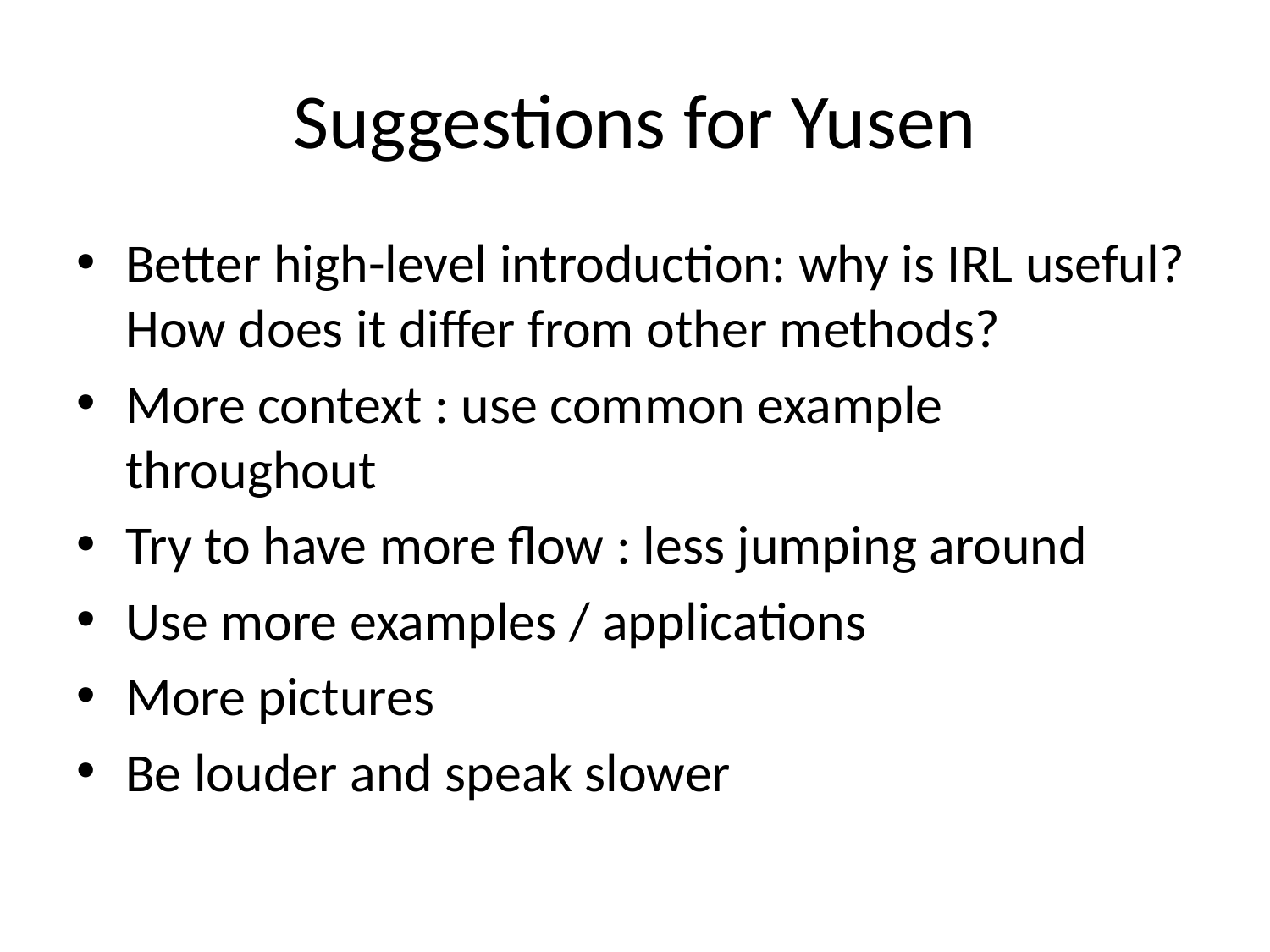

# Suggestions for Yusen
Better high-level introduction: why is IRL useful? How does it differ from other methods?
More context : use common example throughout
Try to have more flow : less jumping around
Use more examples / applications
More pictures
Be louder and speak slower